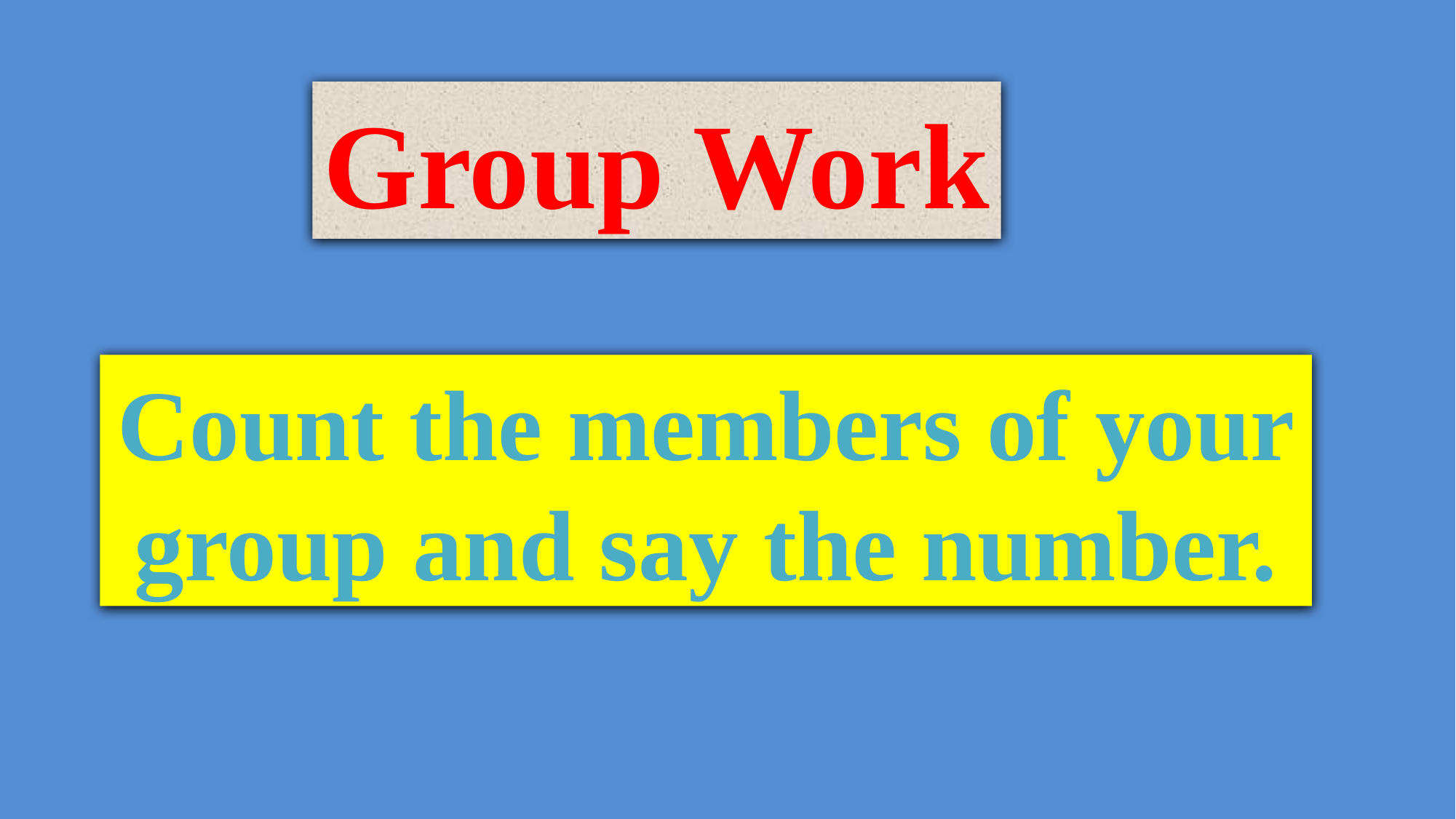

Group Work
Count the members of your group and say the number.